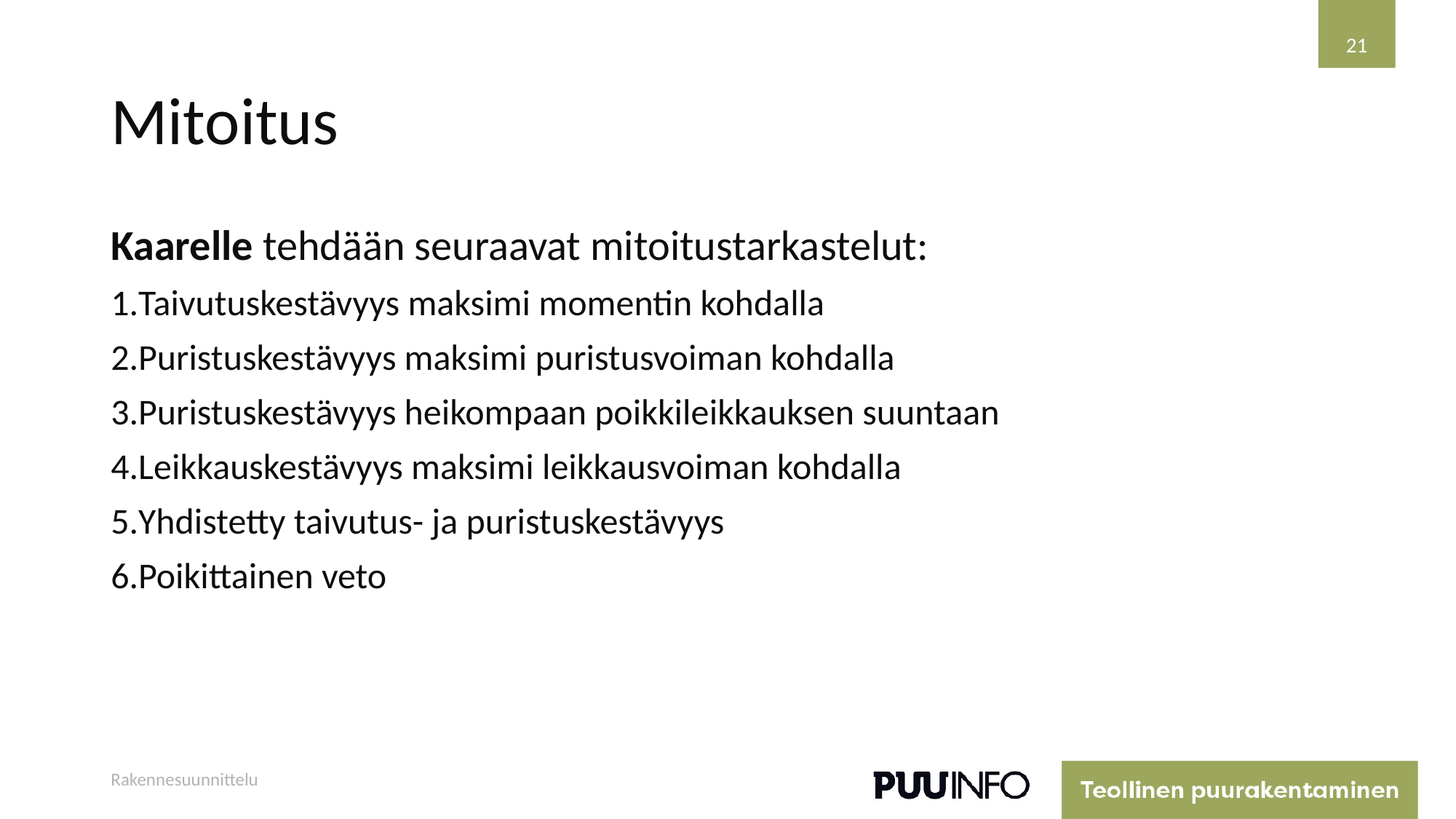

21
# Mitoitus
Kaarelle tehdään seuraavat mitoitustarkastelut:
Taivutuskestävyys maksimi momentin kohdalla
Puristuskestävyys maksimi puristusvoiman kohdalla
Puristuskestävyys heikompaan poikkileikkauksen suuntaan
Leikkauskestävyys maksimi leikkausvoiman kohdalla
Yhdistetty taivutus- ja puristuskestävyys
Poikittainen veto

Rakennesuunnittelu